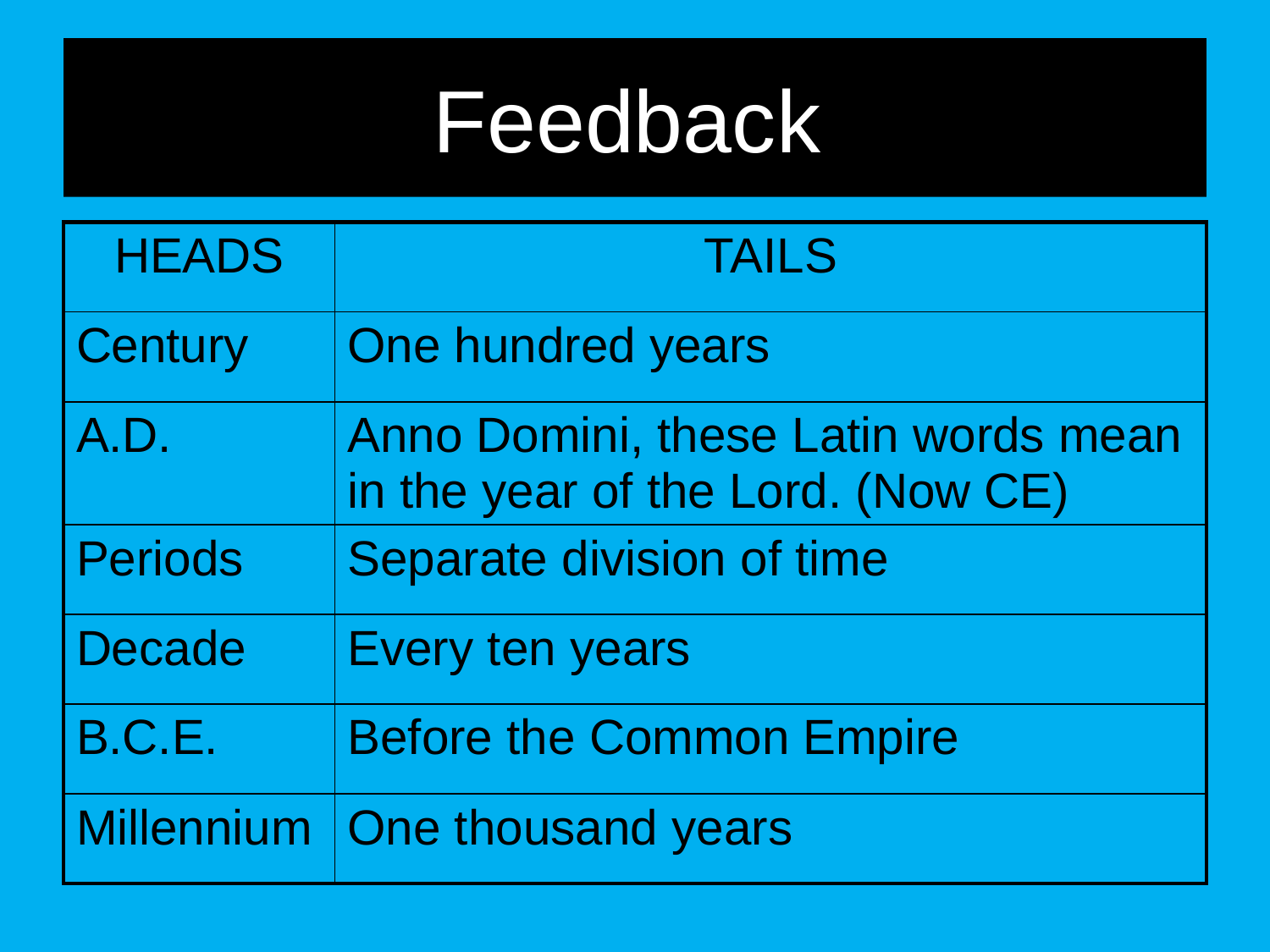

# Feedback
| HEADS | TAILS |
| --- | --- |
| Century | One hundred years |
| A.D. | Anno Domini, these Latin words mean in the year of the Lord. (Now CE) |
| Periods | Separate division of time |
| Decade | Every ten years |
| B.C.E. | Before the Common Empire |
| Millennium | One thousand years |